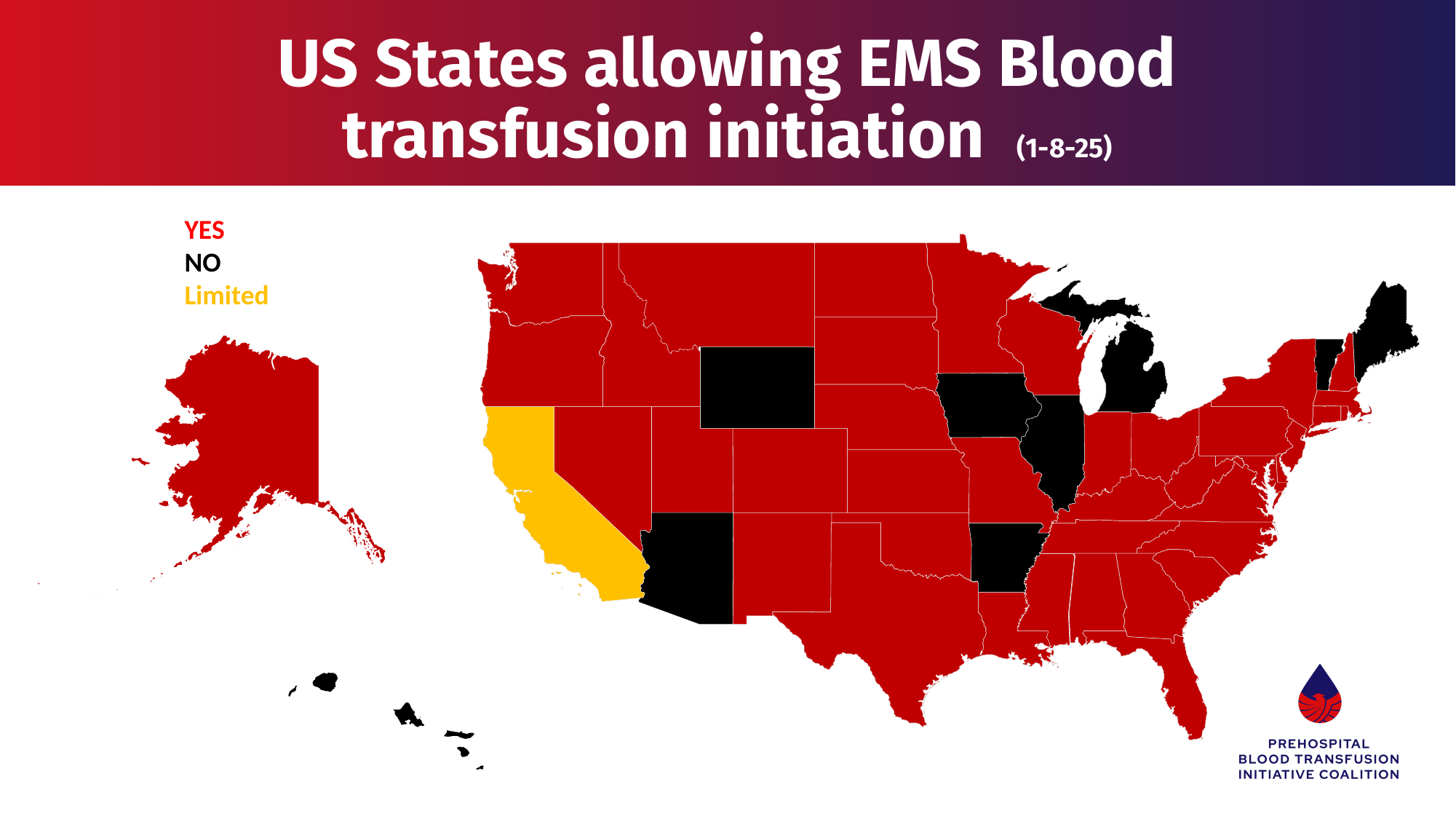

# US States allowing EMS Blood transfusion initiation  (1-8-25)
YES
NO
Limited